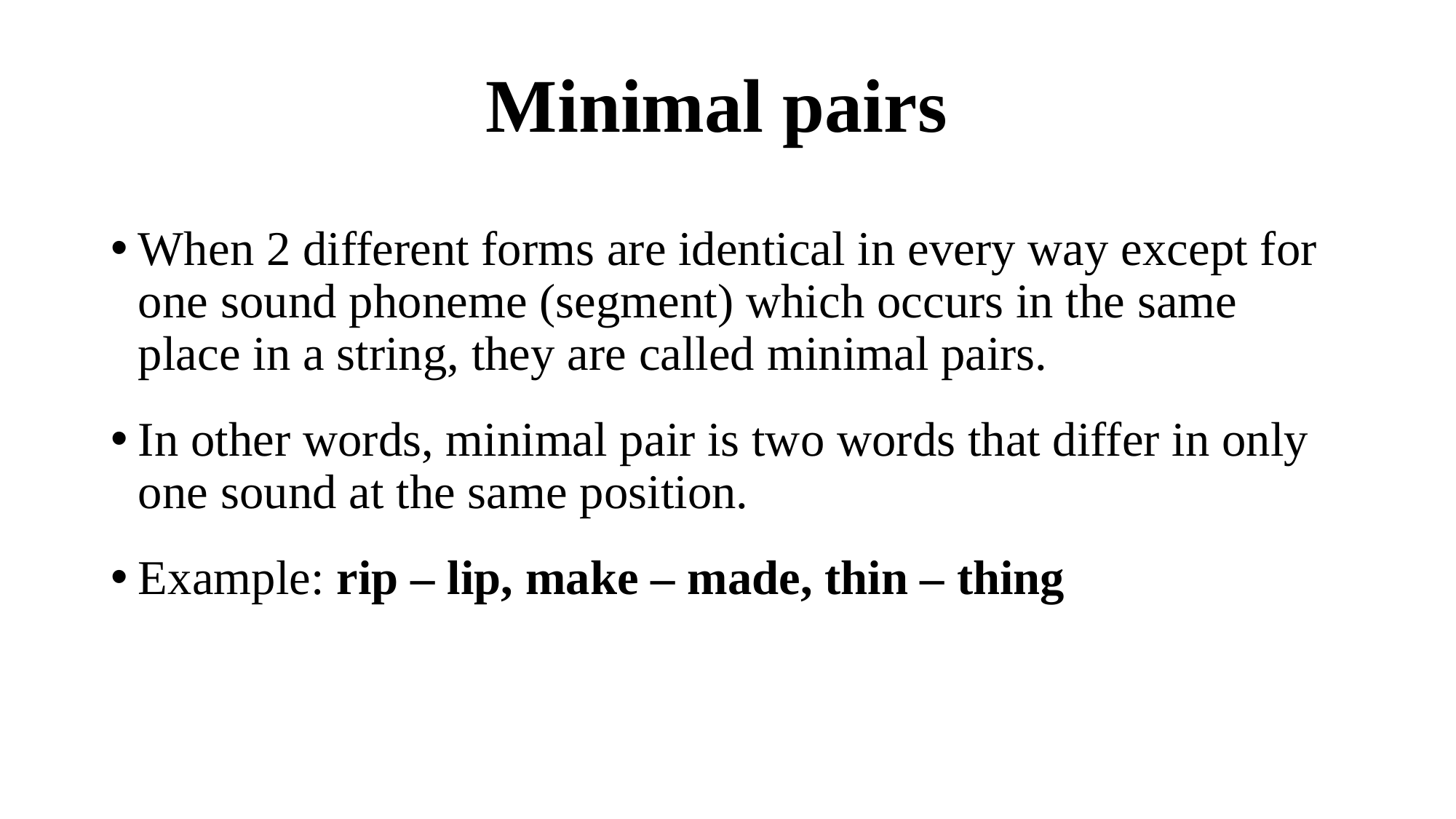

# Minimal pairs
When 2 different forms are identical in every way except for one sound phoneme (segment) which occurs in the same place in a string, they are called minimal pairs.
In other words, minimal pair is two words that differ in only one sound at the same position.
Example: rip – lip, make – made, thin – thing